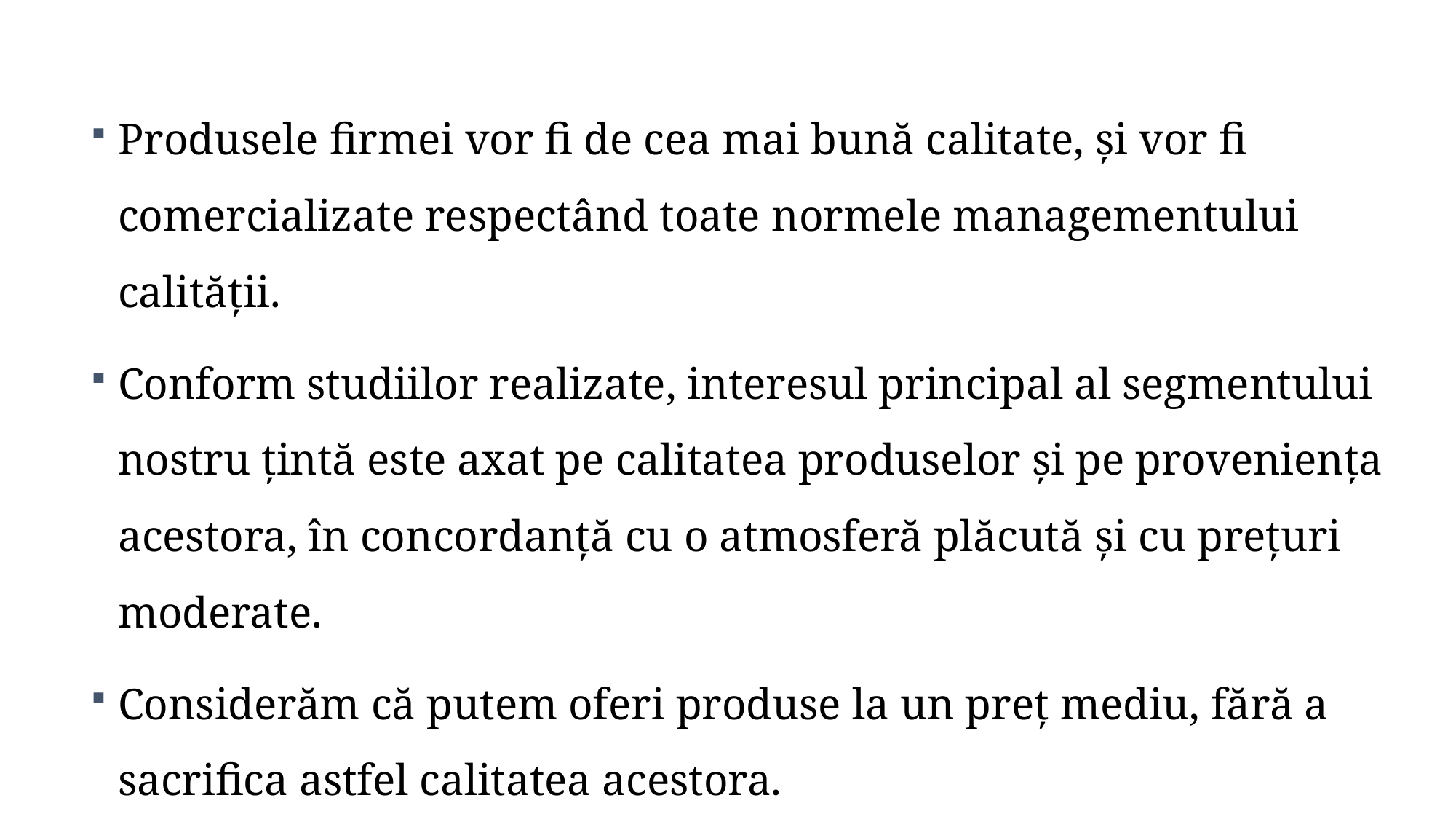

Produsele firmei vor fi de cea mai bună calitate, și vor fi comercializate respectând toate normele managementului calității.
Conform studiilor realizate, interesul principal al segmentului nostru țintă este axat pe calitatea produselor și pe proveniența acestora, în concordanță cu o atmosferă plăcută și cu prețuri moderate.
Considerăm că putem oferi produse la un preț mediu, fără a sacrifica astfel calitatea acestora.